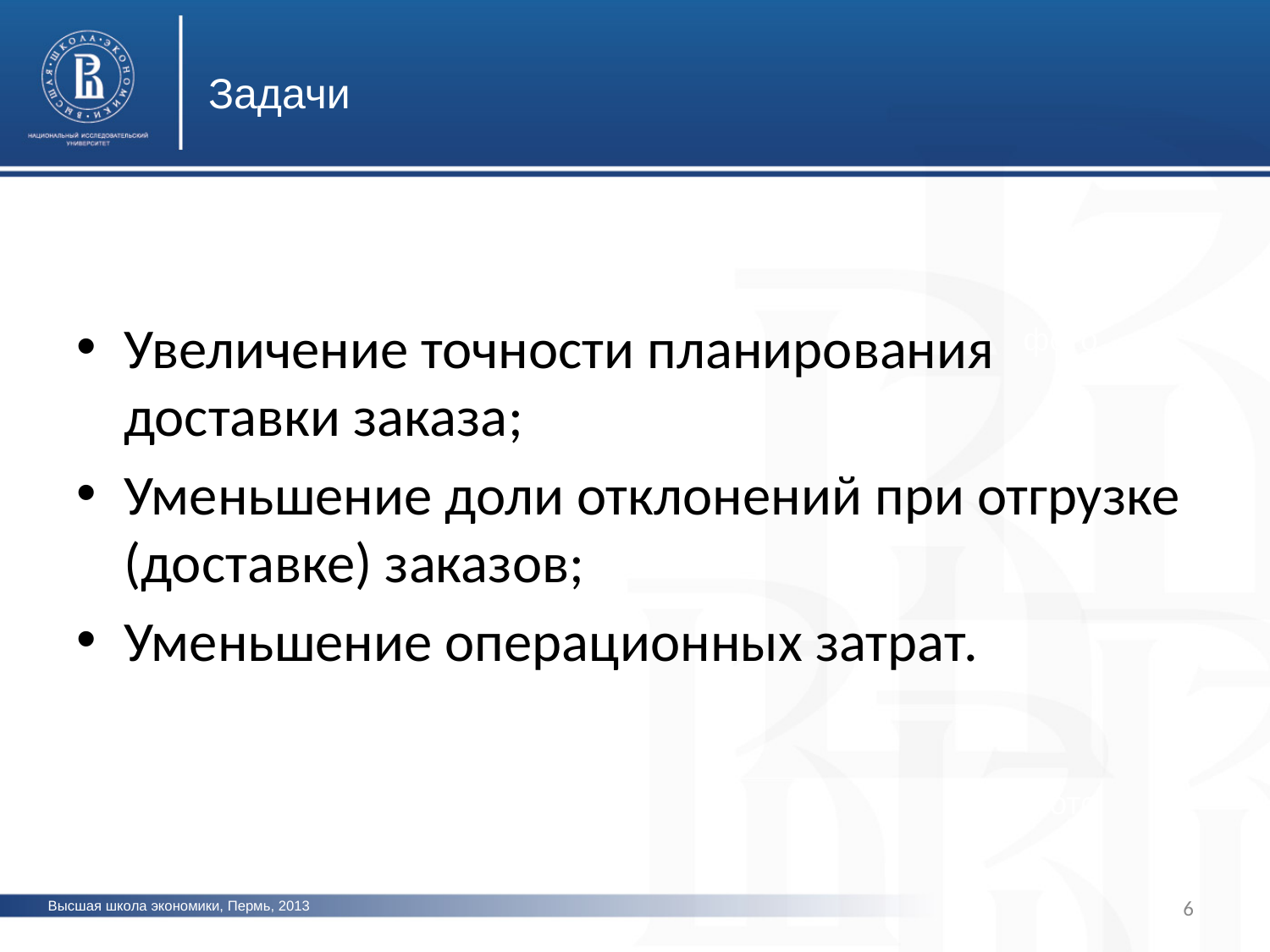

Задачи

Увеличение точности планирования доставки заказа;
Уменьшение доли отклонений при отгрузке (доставке) заказов;
Уменьшение операционных затрат.

фото
фото
6
Высшая школа экономики, Пермь, 2013